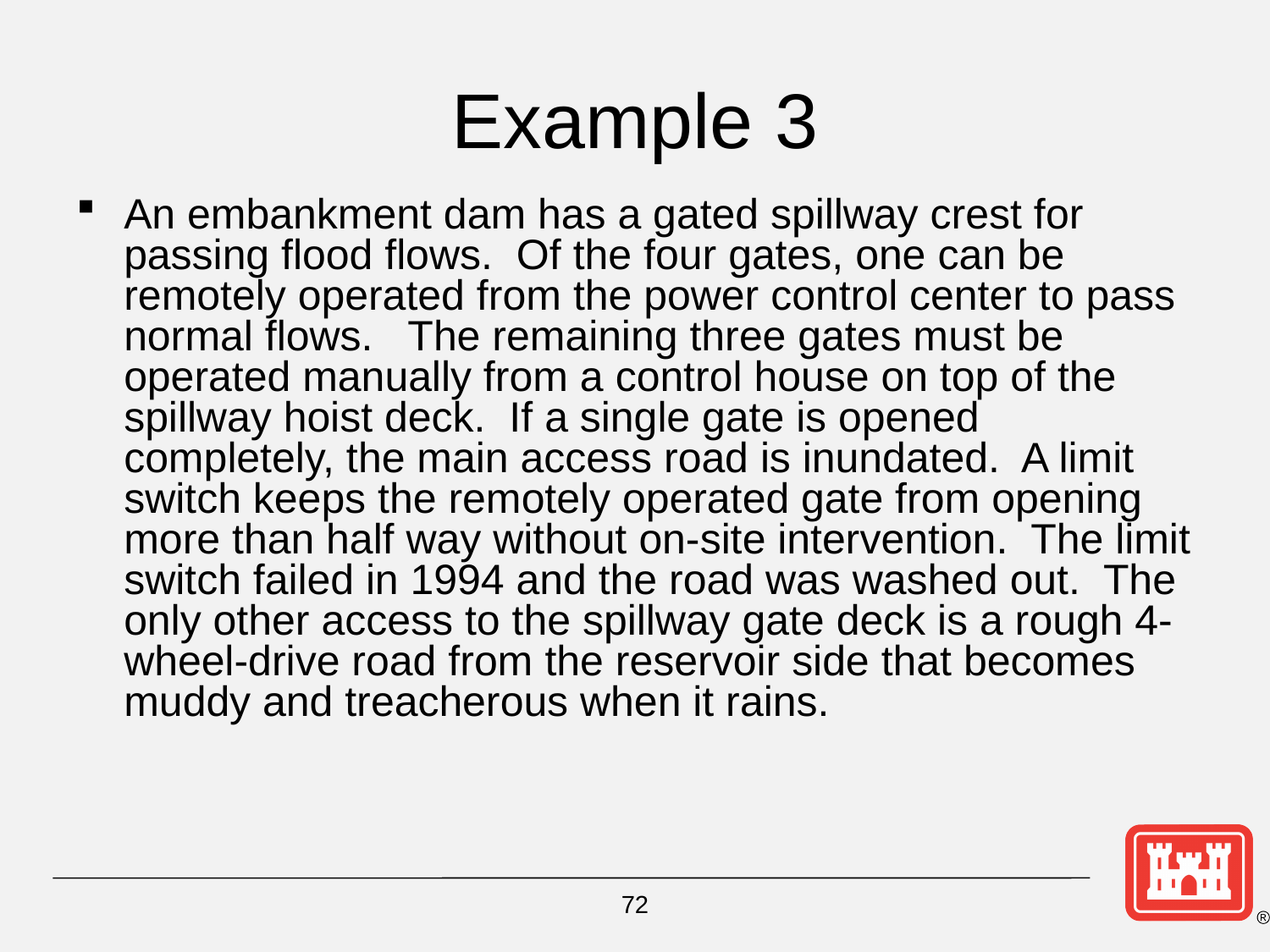

# Example 3
An embankment dam has a gated spillway crest for passing flood flows.  Of the four gates, one can be remotely operated from the power control center to pass normal flows.   The remaining three gates must be operated manually from a control house on top of the spillway hoist deck.  If a single gate is opened completely, the main access road is inundated.  A limit switch keeps the remotely operated gate from opening more than half way without on-site intervention.  The limit switch failed in 1994 and the road was washed out.  The only other access to the spillway gate deck is a rough 4-wheel-drive road from the reservoir side that becomes muddy and treacherous when it rains.

72